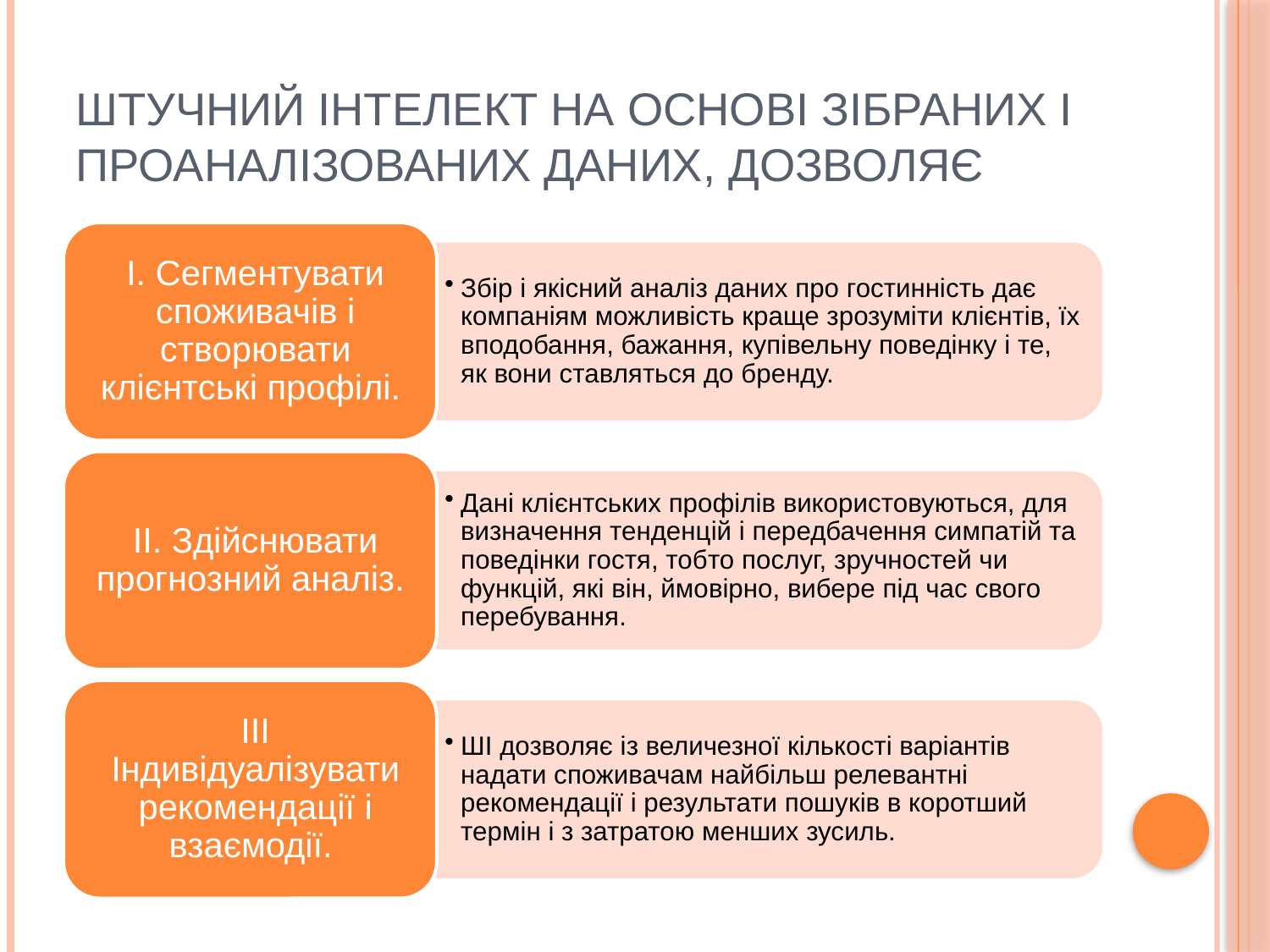

# Штучний інтелект на основі зібраних і проаналізованих даних, дозволяє
Збір і якісний аналіз даних про гостинність дає компаніям можливість краще зрозуміти клієнтів, їх вподобання, бажання, купівельну поведінку і те, як вони ставляться до бренду.
І. Сегментувати споживачів і створювати клієнтські профілі.
Дані клієнтських профілів використовуються, для визначення тенденцій і передбачення симпатій та поведінки гостя, тобто послуг, зручностей чи функцій, які він, ймовірно, вибере під час свого перебування.
ІІ. Здійснювати прогнозний аналіз.
ШІ дозволяє із величезної кількості варіантів надати споживачам найбільш релевантні рекомендації і результати пошуків в коротший термін і з затратою менших зусиль.
ІІІ Індивідуалізувати рекомендації і взаємодії.